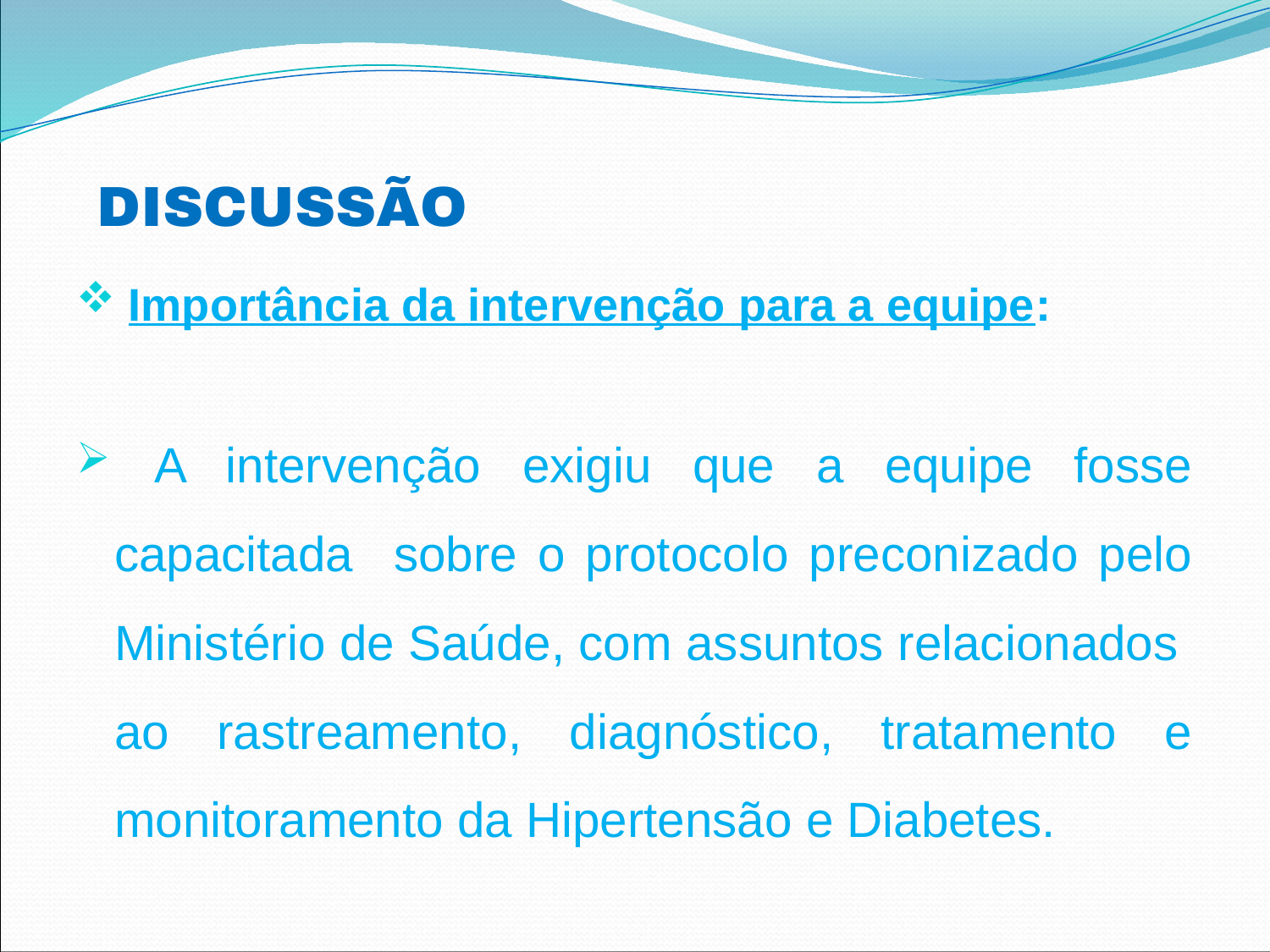

# DISCUSSÃO
 Importância da intervenção para a equipe:

 A intervenção exigiu que a equipe fosse capacitada  sobre o protocolo preconizado pelo Ministério de Saúde, com assuntos relacionados  ao rastreamento, diagnóstico, tratamento e monitoramento da Hipertensão e Diabetes.